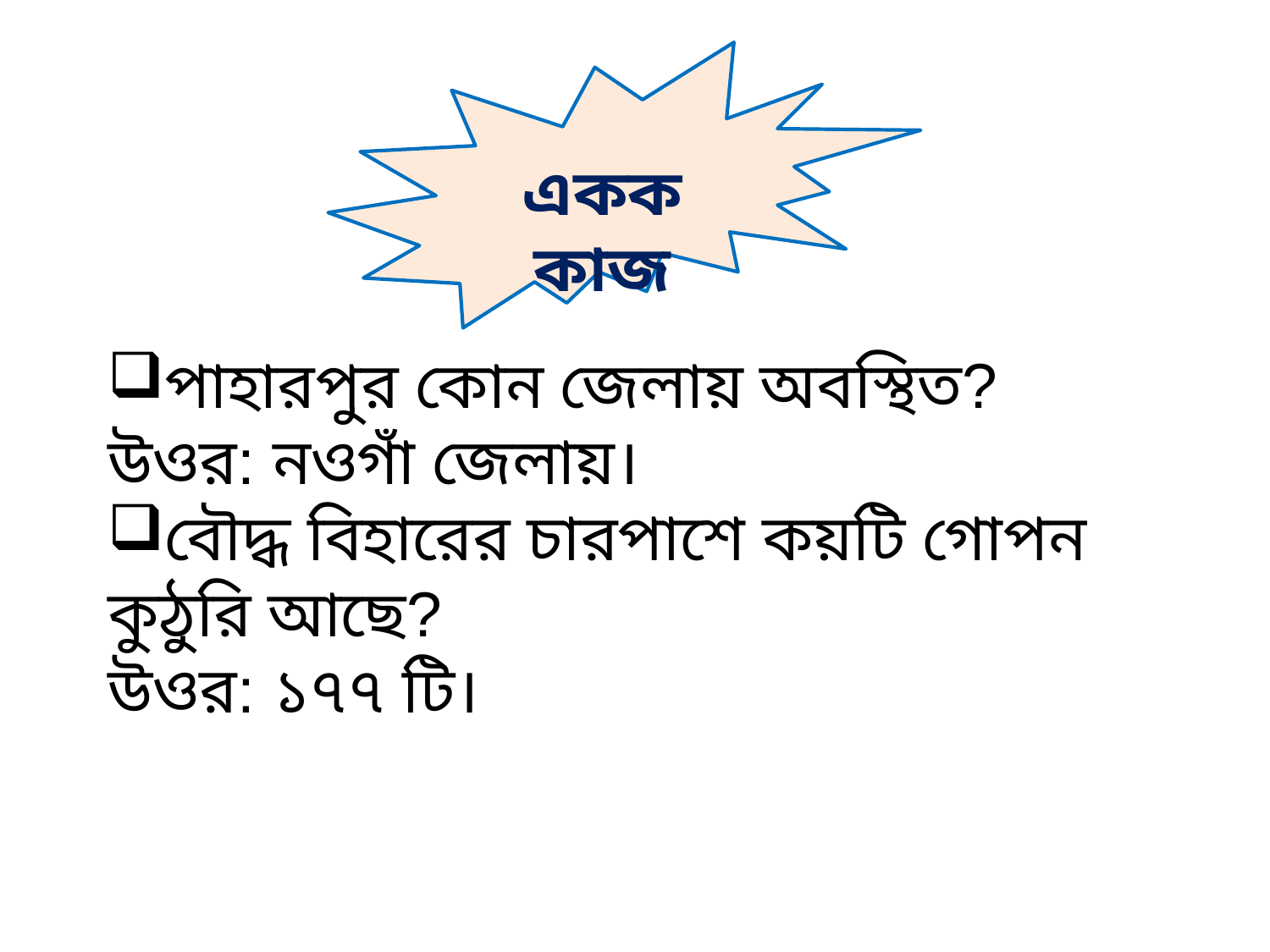

একক কাজ
পাহারপুর কোন জেলায় অবস্থিত?
উওর: নওগাঁ জেলায়।
বৌদ্ধ বিহারের চারপাশে কয়টি গোপন কুঠুরি আছে?
উওর: ১৭৭ টি।